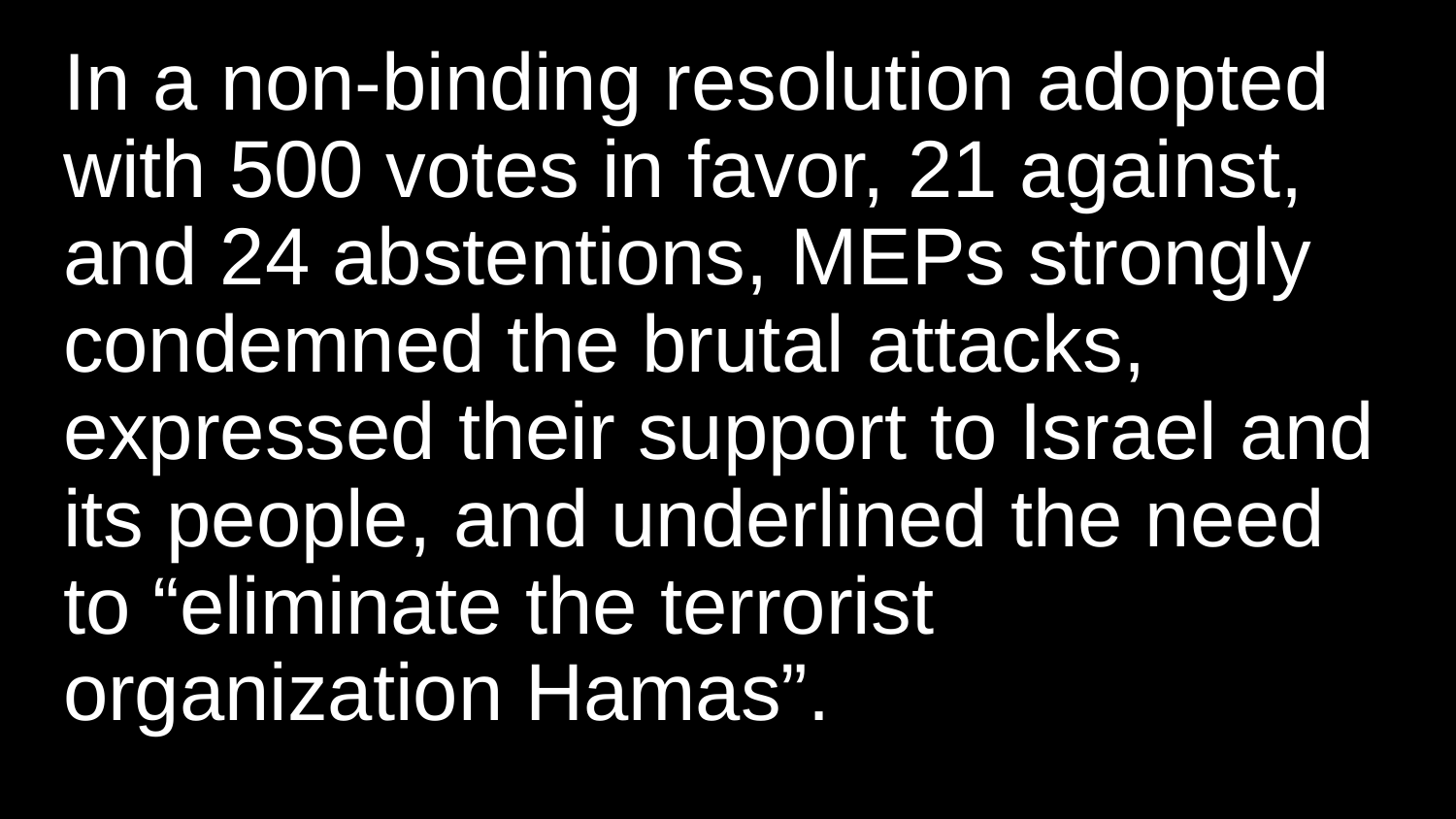

In a non-binding resolution adopted with 500 votes in favor, 21 against, and 24 abstentions, MEPs strongly condemned the brutal attacks, expressed their support to Israel and its people, and underlined the need to “eliminate the terrorist organization Hamas”.